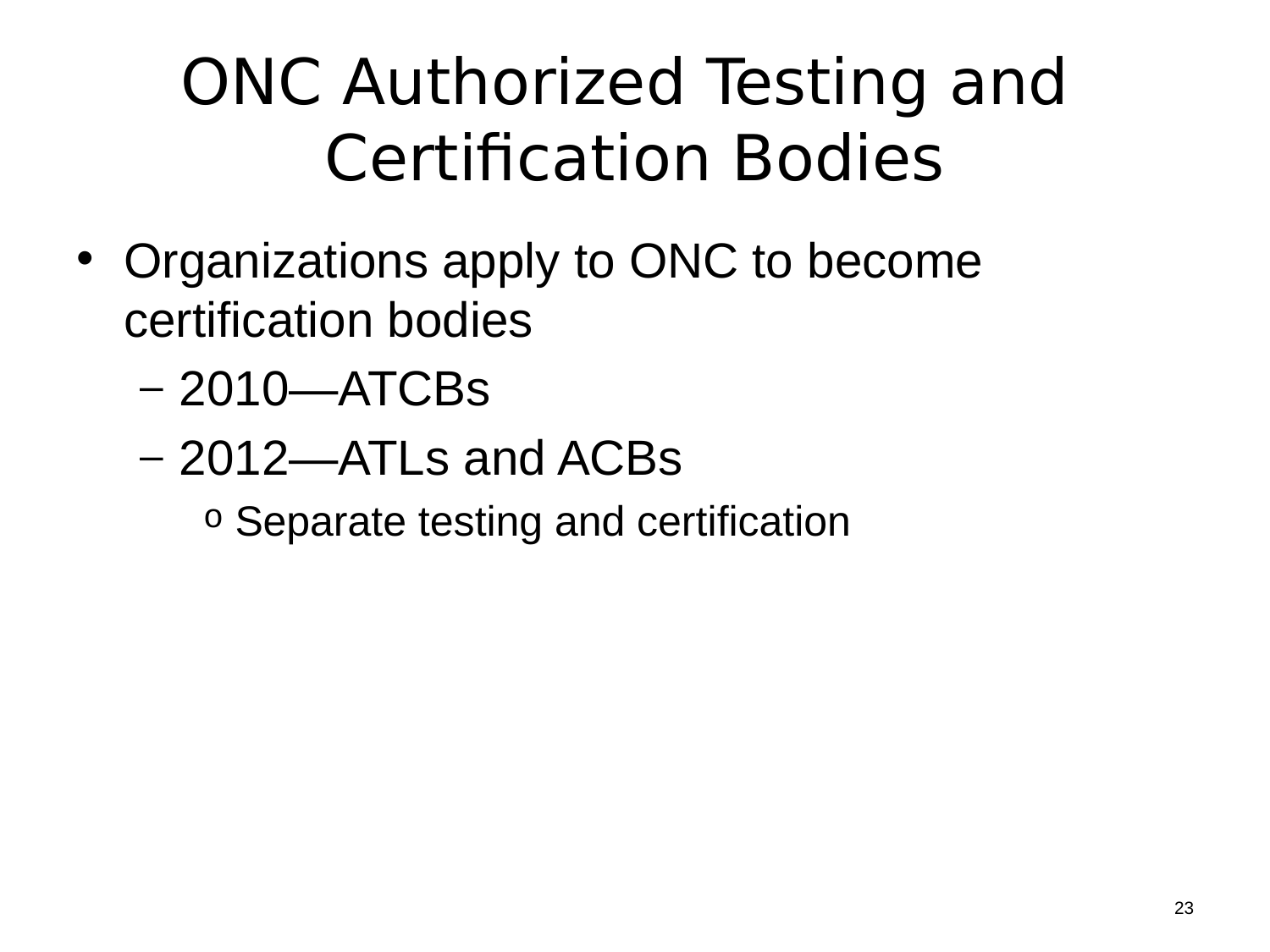

# ONC Authorized Testing and Certification Bodies
Organizations apply to ONC to become certification bodies
2010—ATCBs
2012—ATLs and ACBs
Separate testing and certification
23